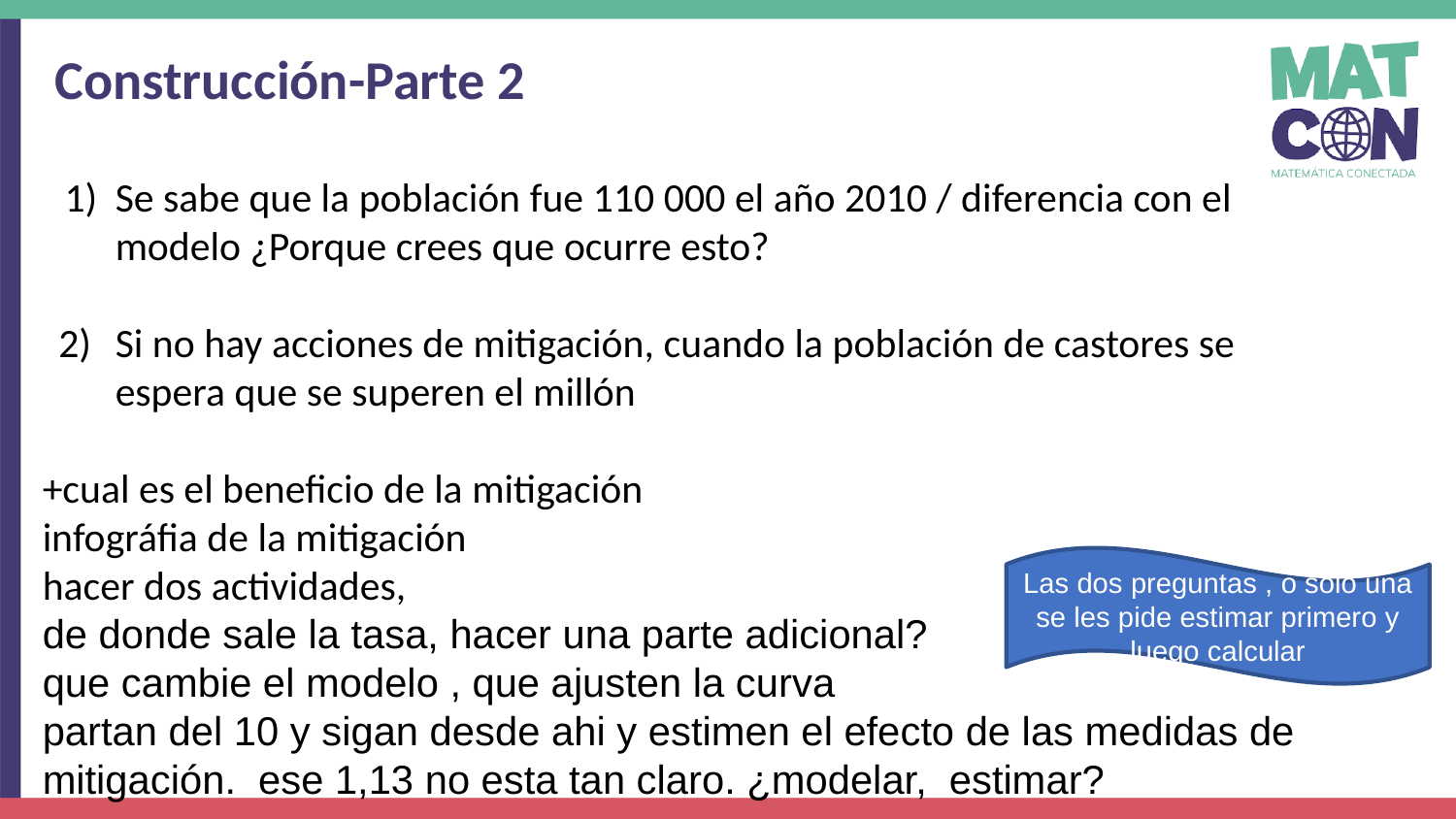

Construcción-Parte 2
Se sabe que la población fue 110 000 el año 2010 / diferencia con el modelo ¿Porque crees que ocurre esto?

Si no hay acciones de mitigación, cuando la población de castores se espera que se superen el millón

+cual es el beneficio de la mitigación
infográfia de la mitigación
hacer dos actividades,
de donde sale la tasa, hacer una parte adicional?
que cambie el modelo , que ajusten la curva
partan del 10 y sigan desde ahi y estimen el efecto de las medidas de mitigación.  ese 1,13 no esta tan claro. ¿modelar,  estimar?

Las dos preguntas , o solo una se les pide estimar primero y luego calcular